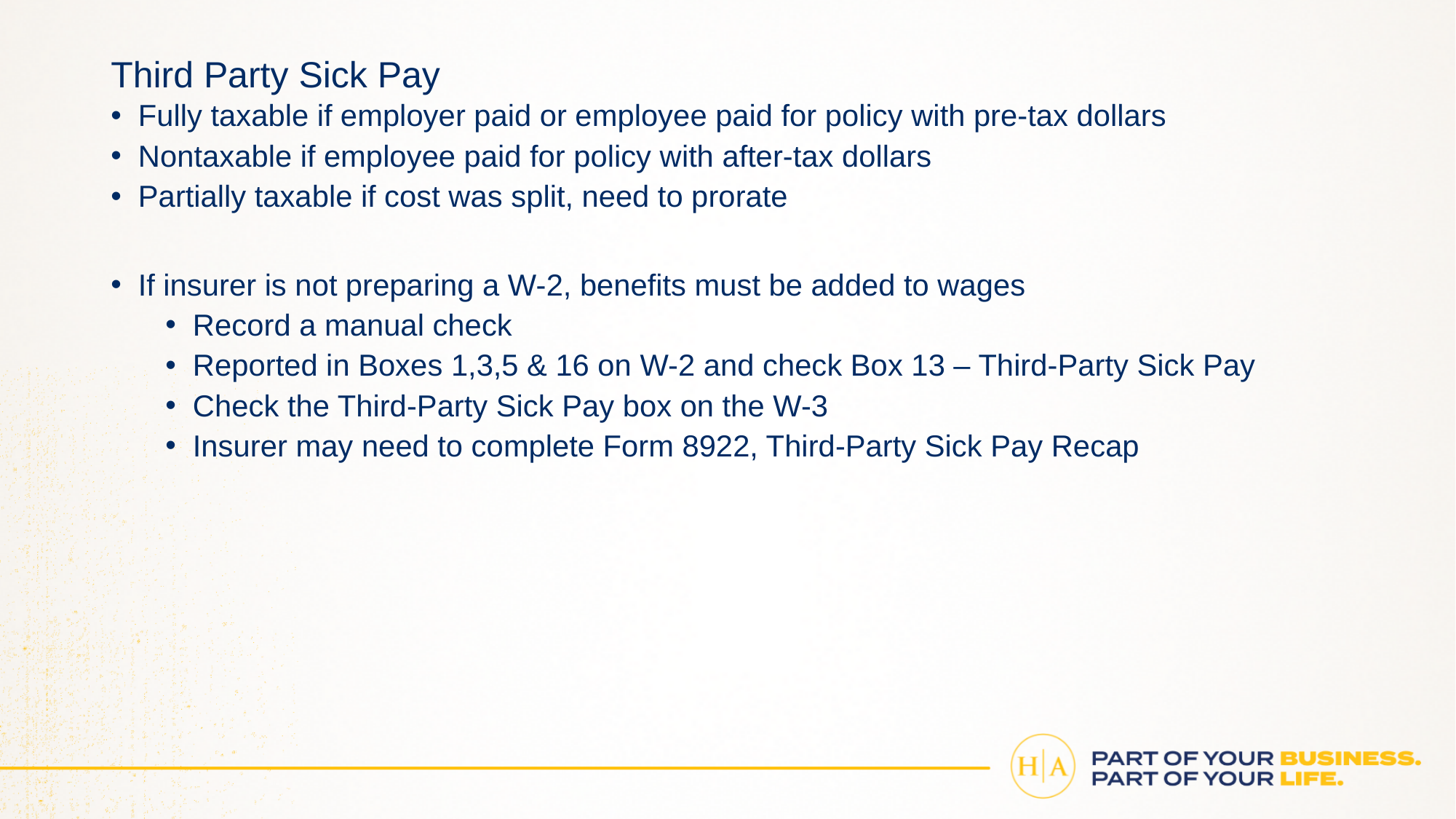

# Third Party Sick Pay
Fully taxable if employer paid or employee paid for policy with pre-tax dollars
Nontaxable if employee paid for policy with after-tax dollars
Partially taxable if cost was split, need to prorate

If insurer is not preparing a W-2, benefits must be added to wages
Record a manual check
Reported in Boxes 1,3,5 & 16 on W-2 and check Box 13 – Third-Party Sick Pay
Check the Third-Party Sick Pay box on the W-3
Insurer may need to complete Form 8922, Third-Party Sick Pay Recap